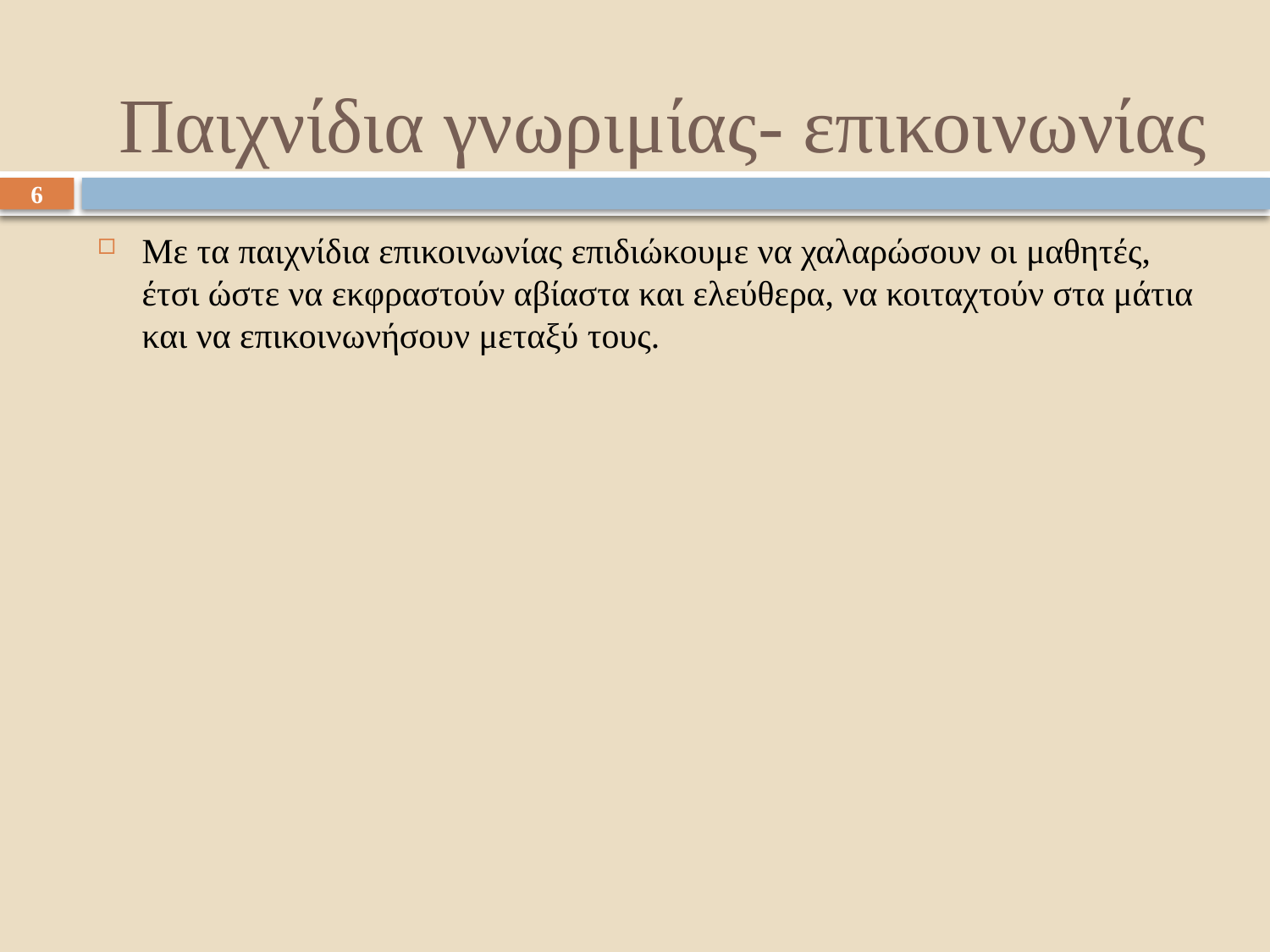

Παιχνίδια γνωριμίας- επικοινωνίας
6
Με τα παιχνίδια επικοινωνίας επιδιώκουμε να χαλαρώσουν οι μαθητές, έτσι ώστε να εκφραστούν αβίαστα και ελεύθερα, να κοιταχτούν στα μάτια και να επικοινωνήσουν μεταξύ τους.